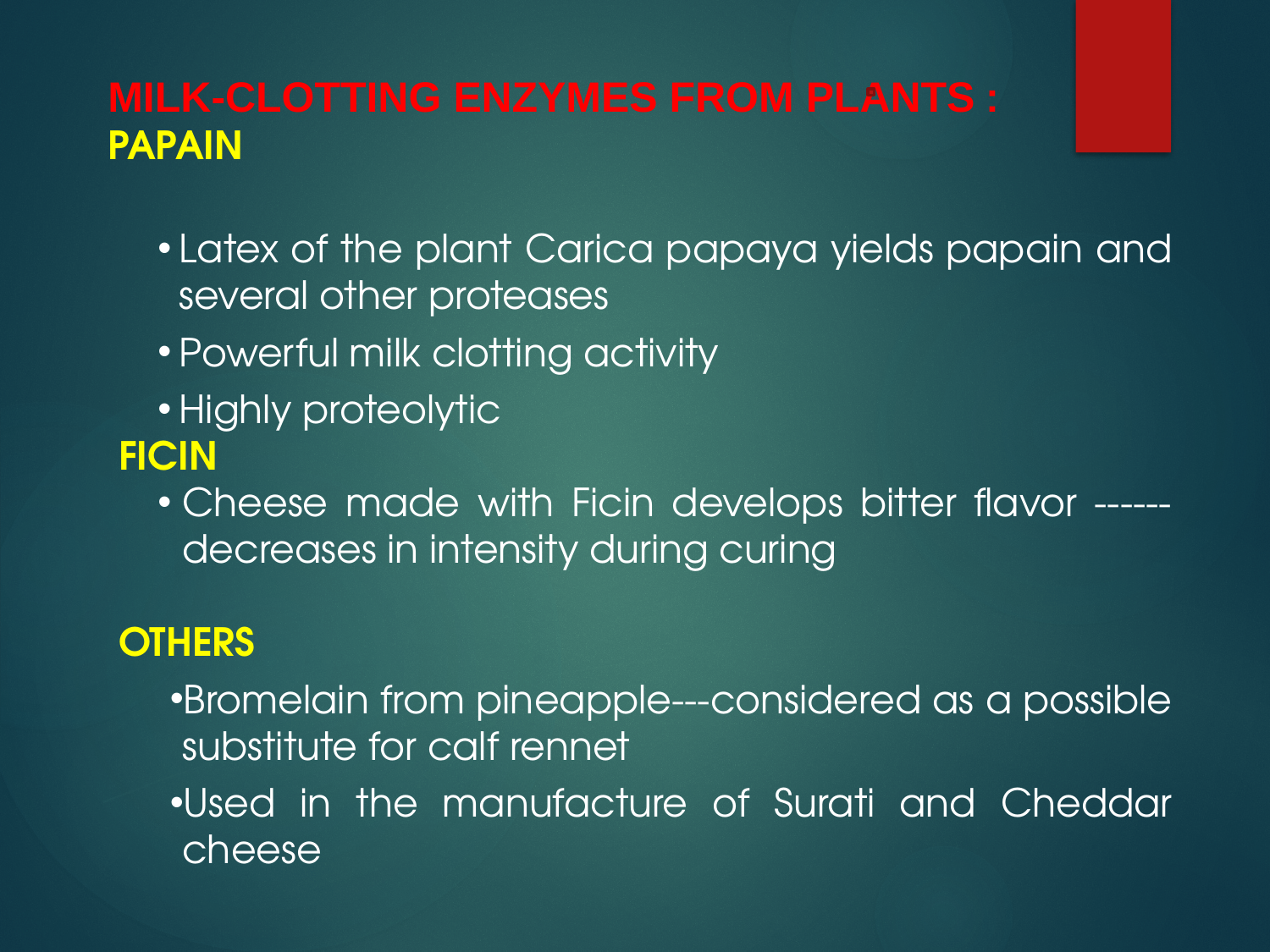

MILK-CLOTTING ENZYMES FROM PLANTS :
PAPAIN

Latex of the plant Carica papaya yields papain and several other proteases
Powerful milk clotting activity
Highly proteolytic
 FICIN
Cheese made with Ficin develops bitter flavor ------ decreases in intensity during curing

 OTHERS
Bromelain from pineapple---considered as a possible substitute for calf rennet
Used in the manufacture of Surati and Cheddar cheese